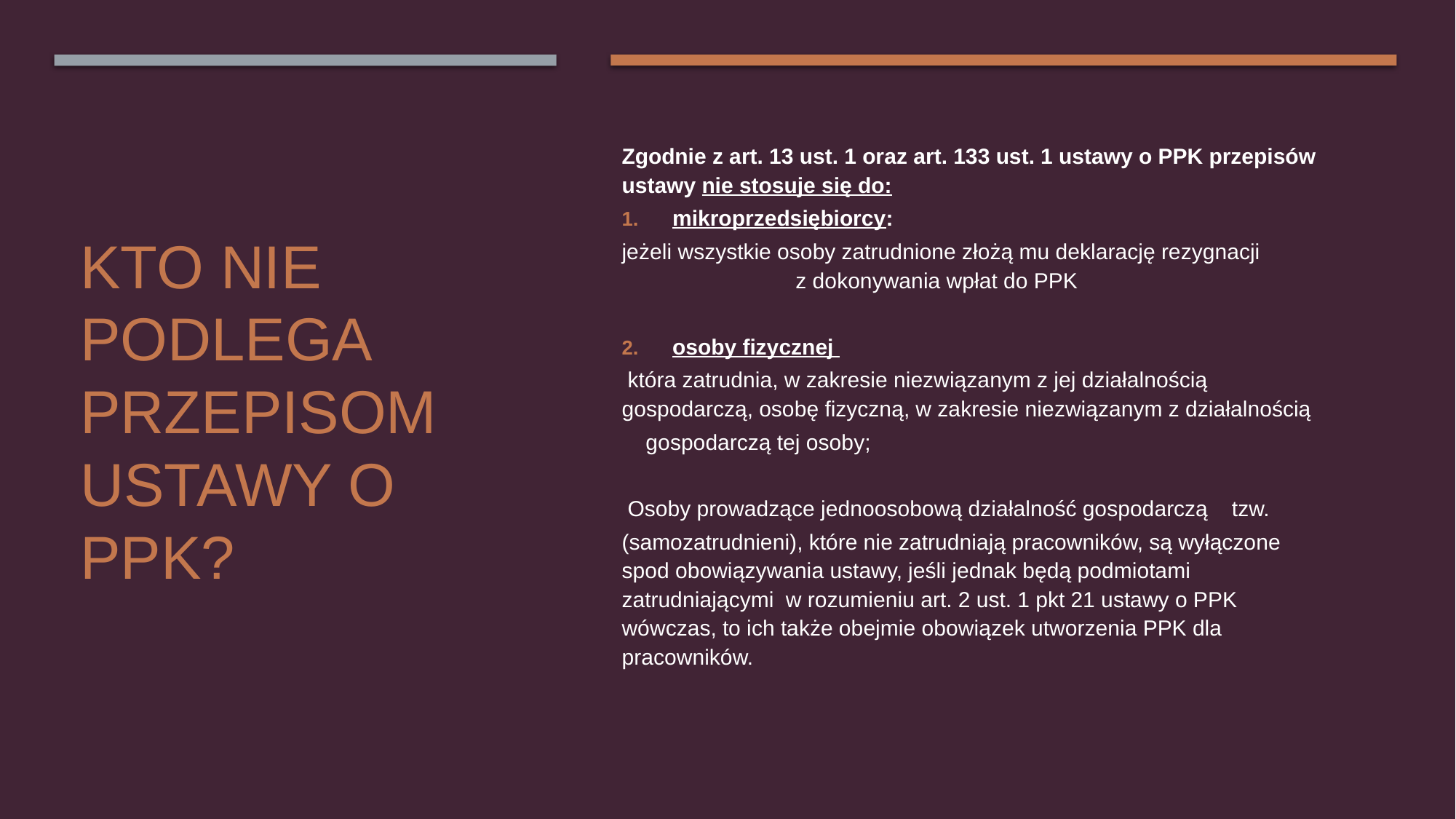

Zgodnie z art. 13 ust. 1 oraz art. 133 ust. 1 ustawy o PPK przepisów ustawy nie stosuje się do:
mikroprzedsiębiorcy:
jeżeli wszystkie osoby zatrudnione złożą mu deklarację rezygnacji                                          z dokonywania wpłat do PPK

osoby fizycznej
 która zatrudnia, w zakresie niezwiązanym z jej działalnością     gospodarczą, osobę fizyczną, w zakresie niezwiązanym z działalnością
    gospodarczą tej osoby;

 Osoby prowadzące jednoosobową działalność gospodarczą    tzw.
(samozatrudnieni), które nie zatrudniają pracowników, są wyłączone spod obowiązywania ustawy, jeśli jednak będą podmiotami zatrudniającymi  w rozumieniu art. 2 ust. 1 pkt 21 ustawy o PPK  wówczas, to ich także obejmie obowiązek utworzenia PPK dla pracowników.

# Kto nie podlega przepisom Ustawy o PPK?